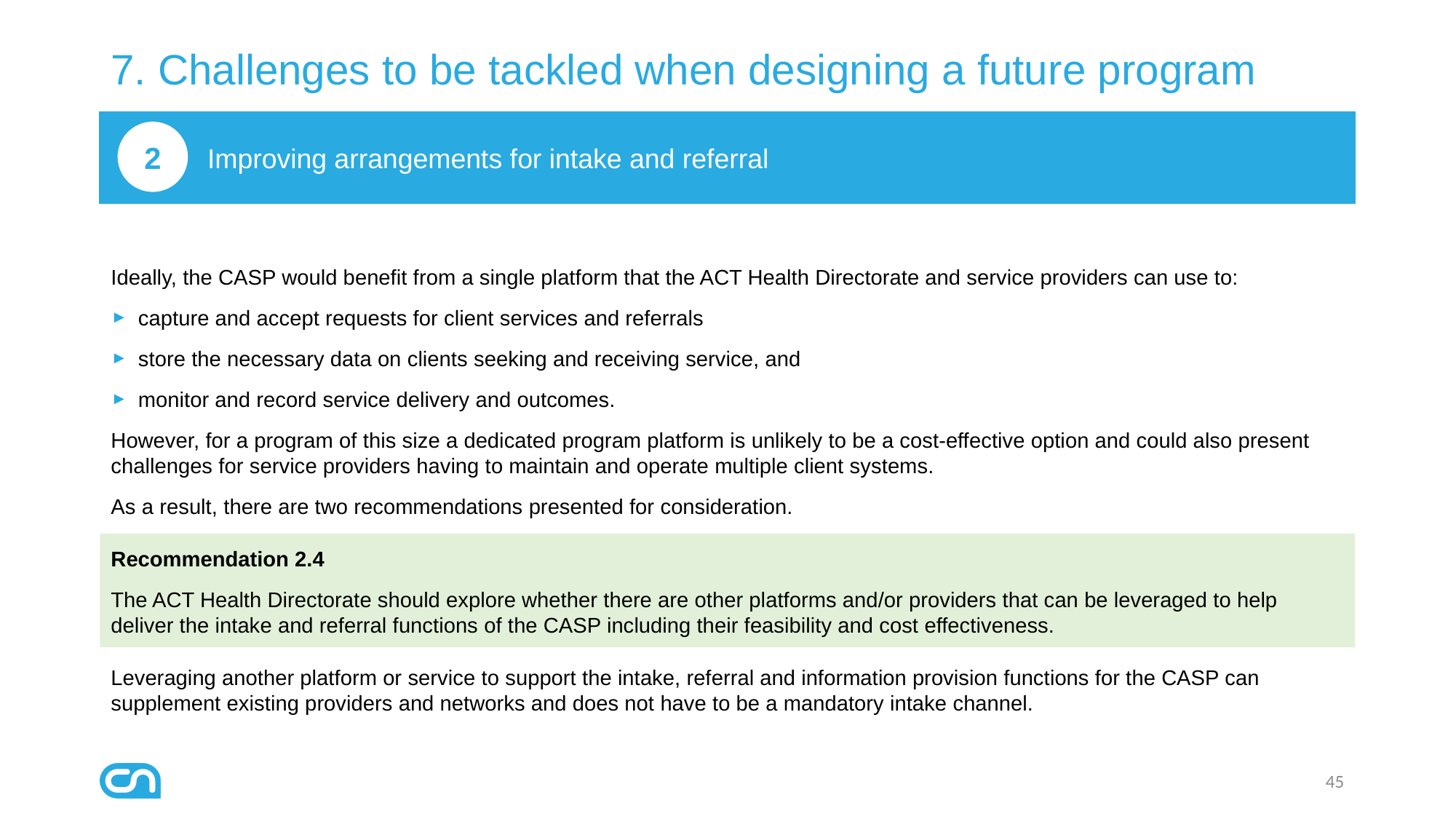

# 7. Challenges to be tackled when designing a future program
Improving arrangements for intake and referral
2

Ideally, the CASP would benefit from a single platform that the ACT Health Directorate and service providers can use to:
capture and accept requests for client services and referrals
store the necessary data on clients seeking and receiving service, and
monitor and record service delivery and outcomes.
However, for a program of this size a dedicated program platform is unlikely to be a cost-effective option and could also present challenges for service providers having to maintain and operate multiple client systems.
As a result, there are two recommendations presented for consideration.
Recommendation 2.4
The ACT Health Directorate should explore whether there are other platforms and/or providers that can be leveraged to help deliver the intake and referral functions of the CASP including their feasibility and cost effectiveness.
Leveraging another platform or service to support the intake, referral and information provision functions for the CASP can supplement existing providers and networks and does not have to be a mandatory intake channel.

45